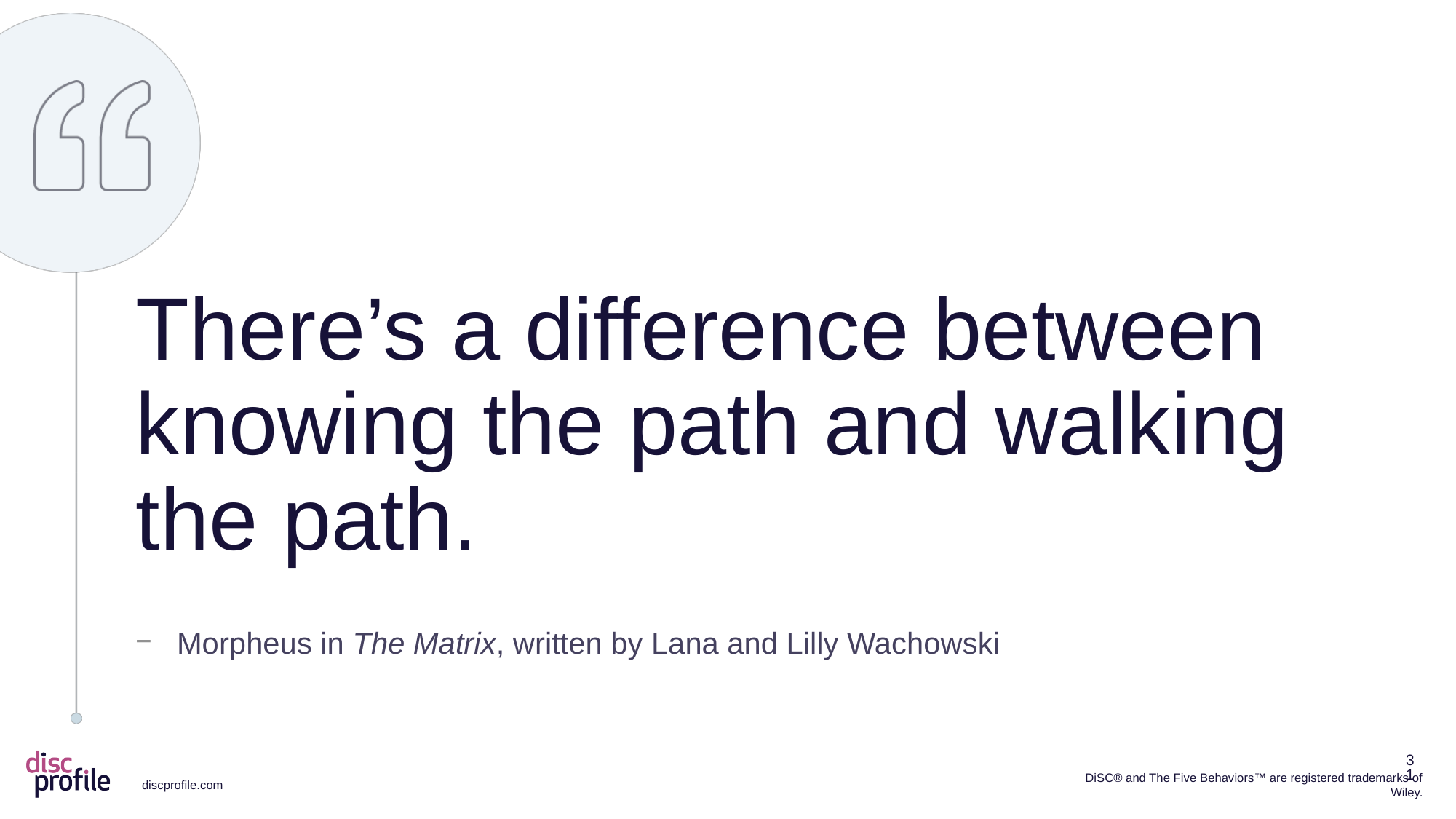

There’s a difference between knowing the path and walking the path.
Morpheus in The Matrix, written by Lana and Lilly Wachowski
31